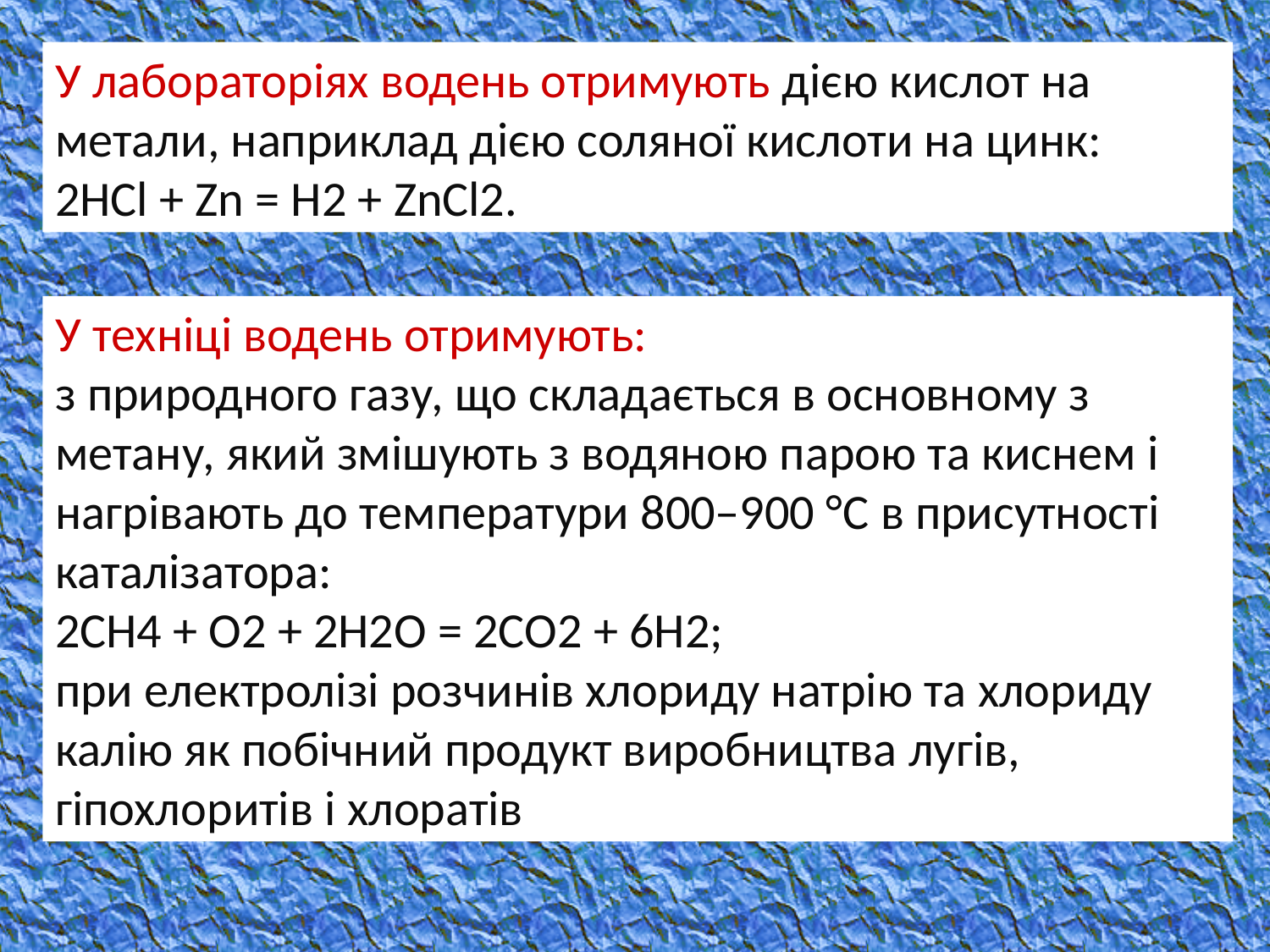

У лабораторіях водень отримують дією кислот на метали, наприклад дією соляної кислоти на цинк:
2HCl + Zn = H2 + ZnCl2.
У техніці водень отримують:
з природного газу, що складається в основному з метану, який змішують з водяною парою та киснем і нагрівають до температури 800–900 °C в присутності каталізатора:
2СН4 + О2 + 2Н2О = 2СО2 + 6Н2;
при електролізі розчинів хлориду натрію та хлориду калію як побічний продукт виробництва лугів, гіпохлоритів і хлоратів